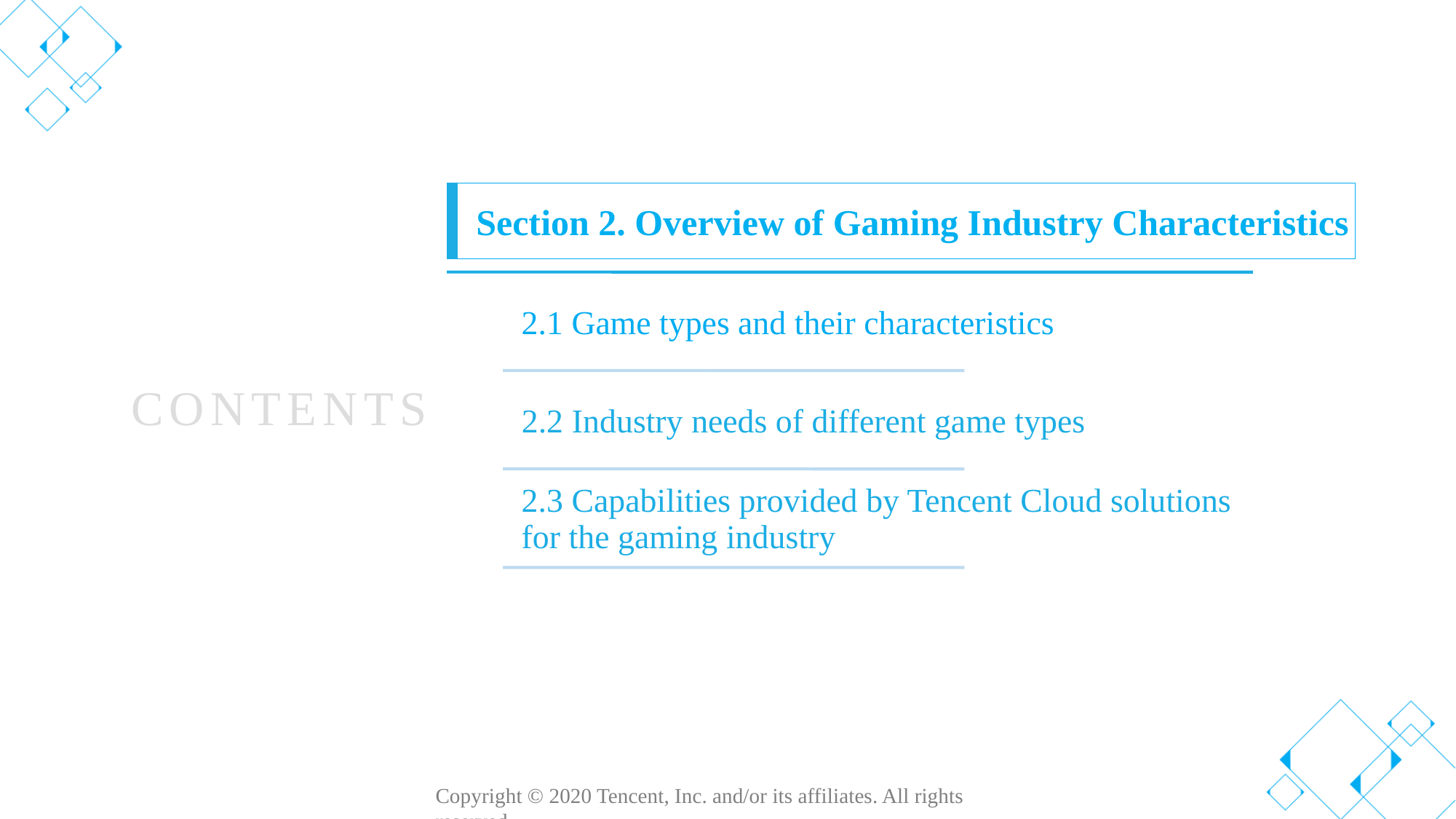

Section 2. Overview of Gaming Industry Characteristics

2.1 Game types and their characteristics
2.2 Industry needs of different game types
2.3 Capabilities provided by Tencent Cloud solutions for the gaming industry
CONTENTS